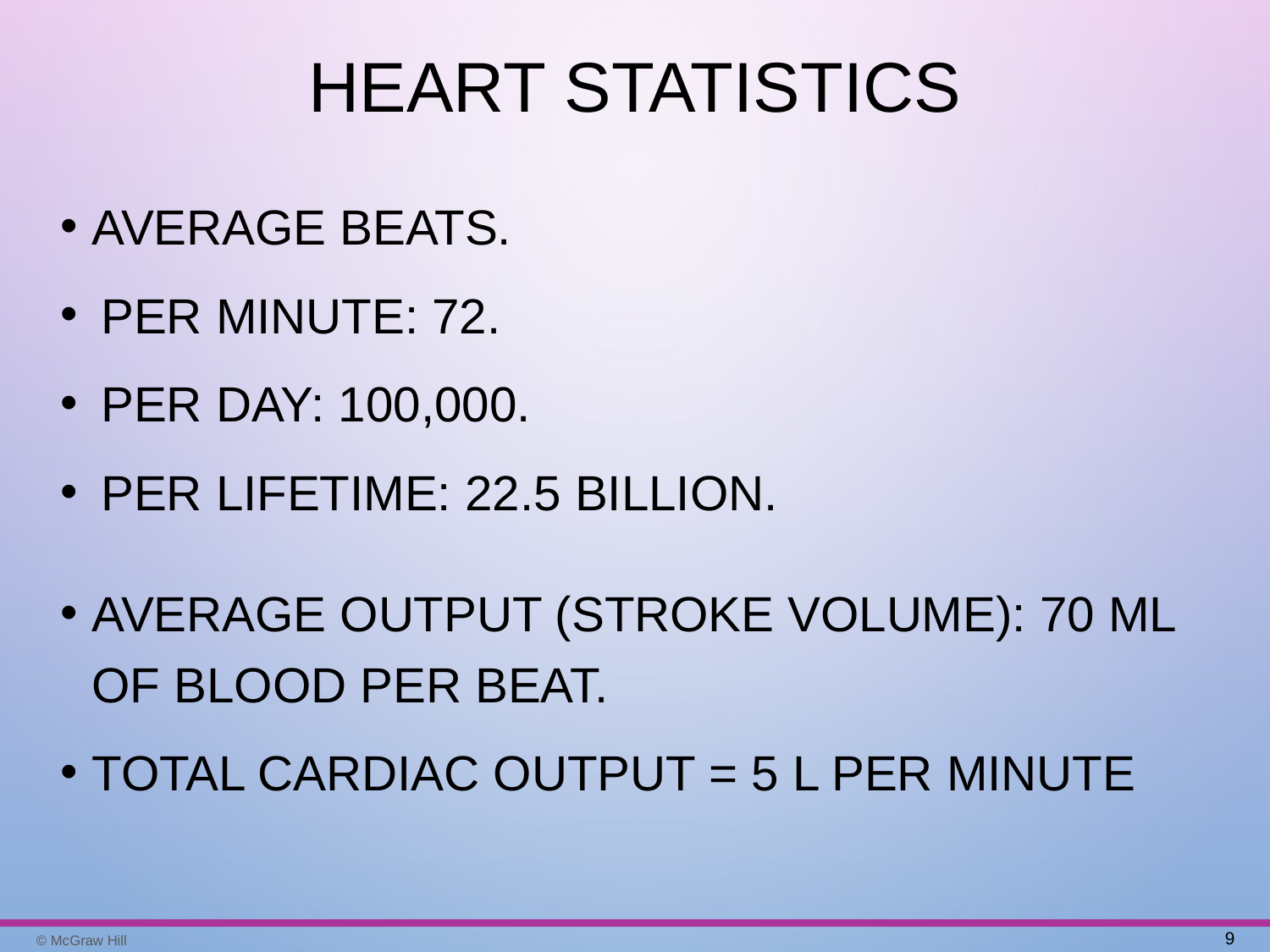

# Heart Statistics
Average beats.
Per minute: 72.
Per day: 100,000.
Per lifetime: 22.5 billion.
Average output (stroke volume): 70 mL of blood per beat.
Total cardiac output = 5 L per minute
9